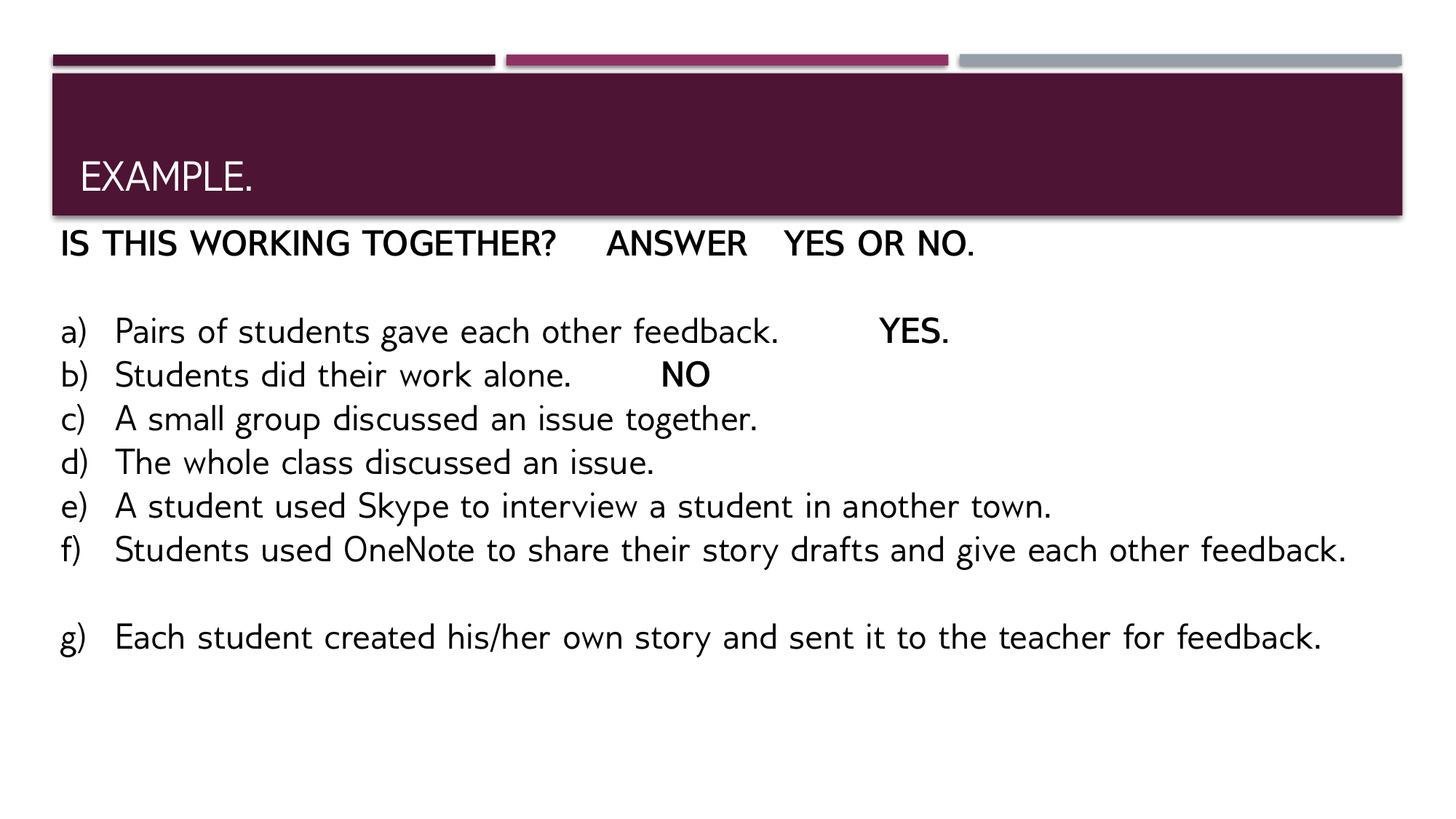

# Example.
IS THIS WORKING TOGETHER? 	ANSWER   YES OR NO.
Pairs of students gave each other feedback. 	YES.
Students did their work alone. 	NO
A small group discussed an issue together.
The whole class discussed an issue.
A student used Skype to interview a student in another town.
Students used OneNote to share their story drafts and give each other feedback.
Each student created his/her own story and sent it to the teacher for feedback.